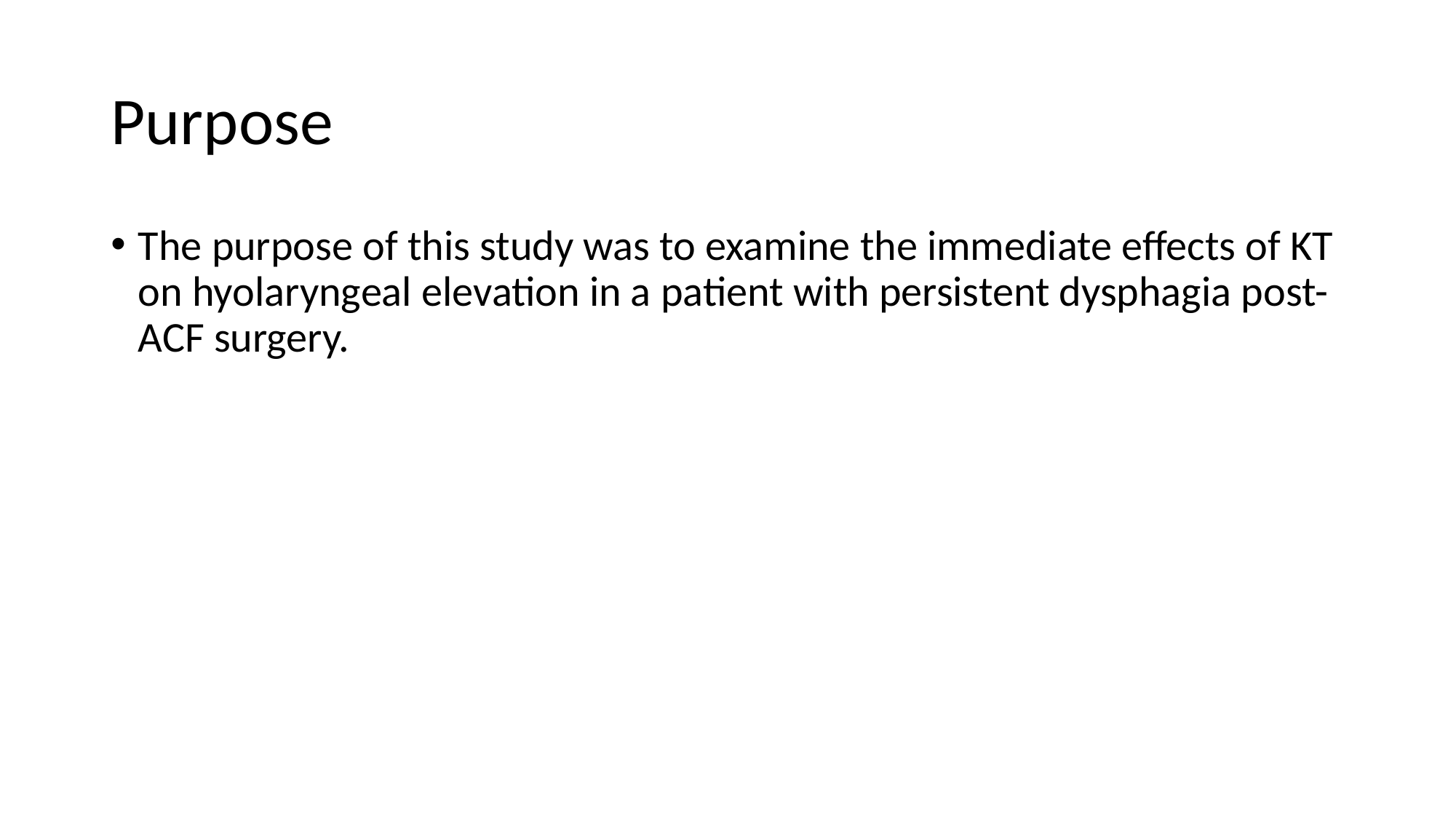

# Purpose
The purpose of this study was to examine the immediate effects of KT on hyolaryngeal elevation in a patient with persistent dysphagia post-ACF surgery.